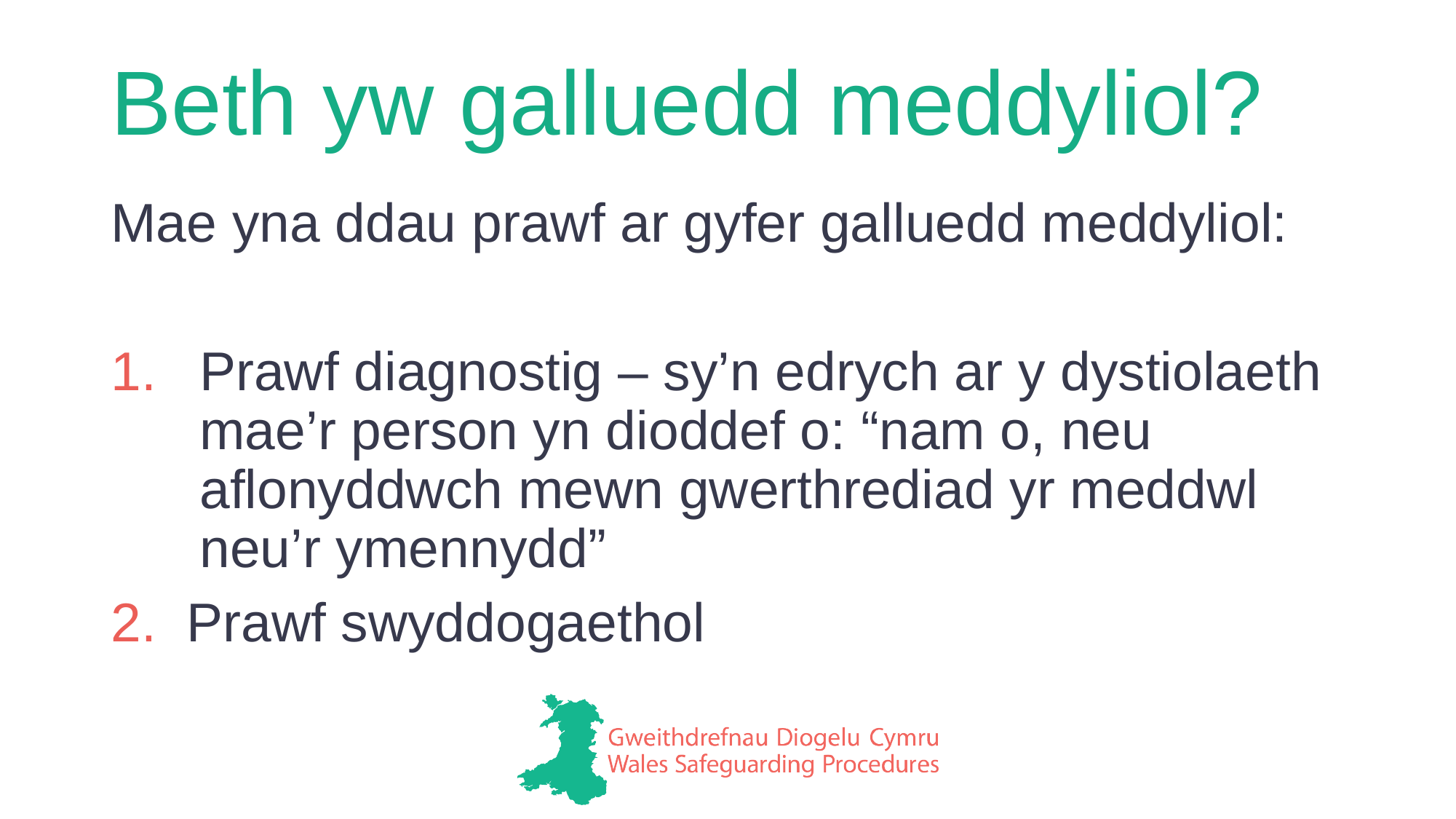

# Beth yw galluedd meddyliol?
Mae yna ddau prawf ar gyfer galluedd meddyliol:

Prawf diagnostig – sy’n edrych ar y dystiolaeth mae’r person yn dioddef o: “nam o, neu aflonyddwch mewn gwerthrediad yr meddwl neu’r ymennydd”
2.  Prawf swyddogaethol